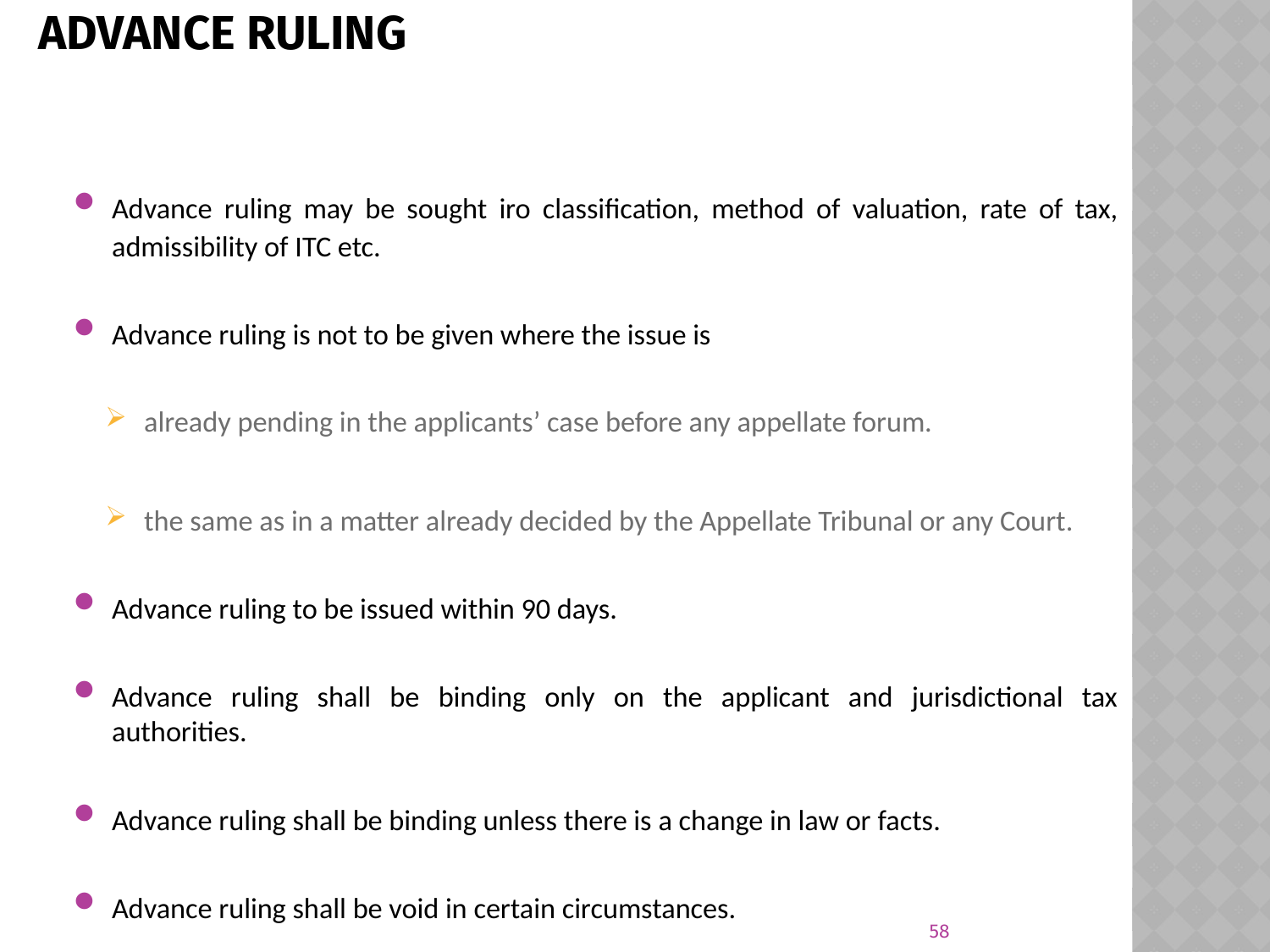

# ADVANCE RULING
Advance ruling may be sought iro classification, method of valuation, rate of tax, admissibility of ITC etc.

Advance ruling is not to be given where the issue is

already pending in the applicants’ case before any appellate forum.

the same as in a matter already decided by the Appellate Tribunal or any Court.

Advance ruling to be issued within 90 days.

Advance ruling shall be binding only on the applicant and jurisdictional tax authorities.

Advance ruling shall be binding unless there is a change in law or facts.

Advance ruling shall be void in certain circumstances.

58